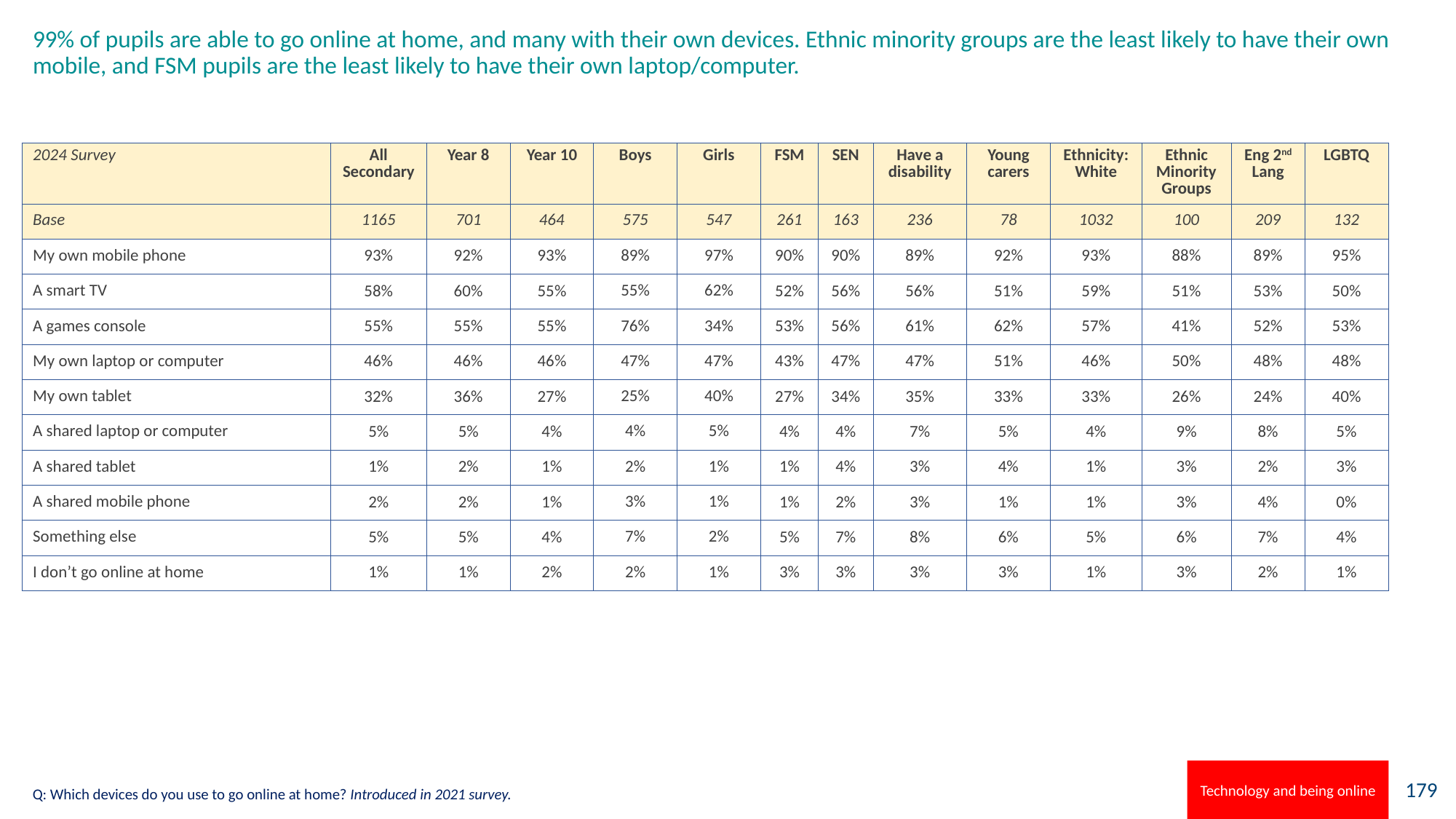

# 99% of pupils are able to go online at home, and many with their own devices. Ethnic minority groups are the least likely to have their own mobile, and FSM pupils are the least likely to have their own laptop/computer.
| 2024 Survey | All Secondary | Year 8 | Year 10 | Boys | Girls | FSM | SEN | Have a disability | Young carers | Ethnicity: White | Ethnic Minority Groups | Eng 2nd Lang | LGBTQ |
| --- | --- | --- | --- | --- | --- | --- | --- | --- | --- | --- | --- | --- | --- |
| Base | 1165 | 701 | 464 | 575 | 547 | 261 | 163 | 236 | 78 | 1032 | 100 | 209 | 132 |
| My own mobile phone | 93% | 92% | 93% | 89% | 97% | 90% | 90% | 89% | 92% | 93% | 88% | 89% | 95% |
| A smart TV | 58% | 60% | 55% | 55% | 62% | 52% | 56% | 56% | 51% | 59% | 51% | 53% | 50% |
| A games console | 55% | 55% | 55% | 76% | 34% | 53% | 56% | 61% | 62% | 57% | 41% | 52% | 53% |
| My own laptop or computer | 46% | 46% | 46% | 47% | 47% | 43% | 47% | 47% | 51% | 46% | 50% | 48% | 48% |
| My own tablet | 32% | 36% | 27% | 25% | 40% | 27% | 34% | 35% | 33% | 33% | 26% | 24% | 40% |
| A shared laptop or computer | 5% | 5% | 4% | 4% | 5% | 4% | 4% | 7% | 5% | 4% | 9% | 8% | 5% |
| A shared tablet | 1% | 2% | 1% | 2% | 1% | 1% | 4% | 3% | 4% | 1% | 3% | 2% | 3% |
| A shared mobile phone | 2% | 2% | 1% | 3% | 1% | 1% | 2% | 3% | 1% | 1% | 3% | 4% | 0% |
| Something else | 5% | 5% | 4% | 7% | 2% | 5% | 7% | 8% | 6% | 5% | 6% | 7% | 4% |
| I don’t go online at home | 1% | 1% | 2% | 2% | 1% | 3% | 3% | 3% | 3% | 1% | 3% | 2% | 1% |
Technology and being online
Q: Which devices do you use to go online at home? Introduced in 2021 survey.